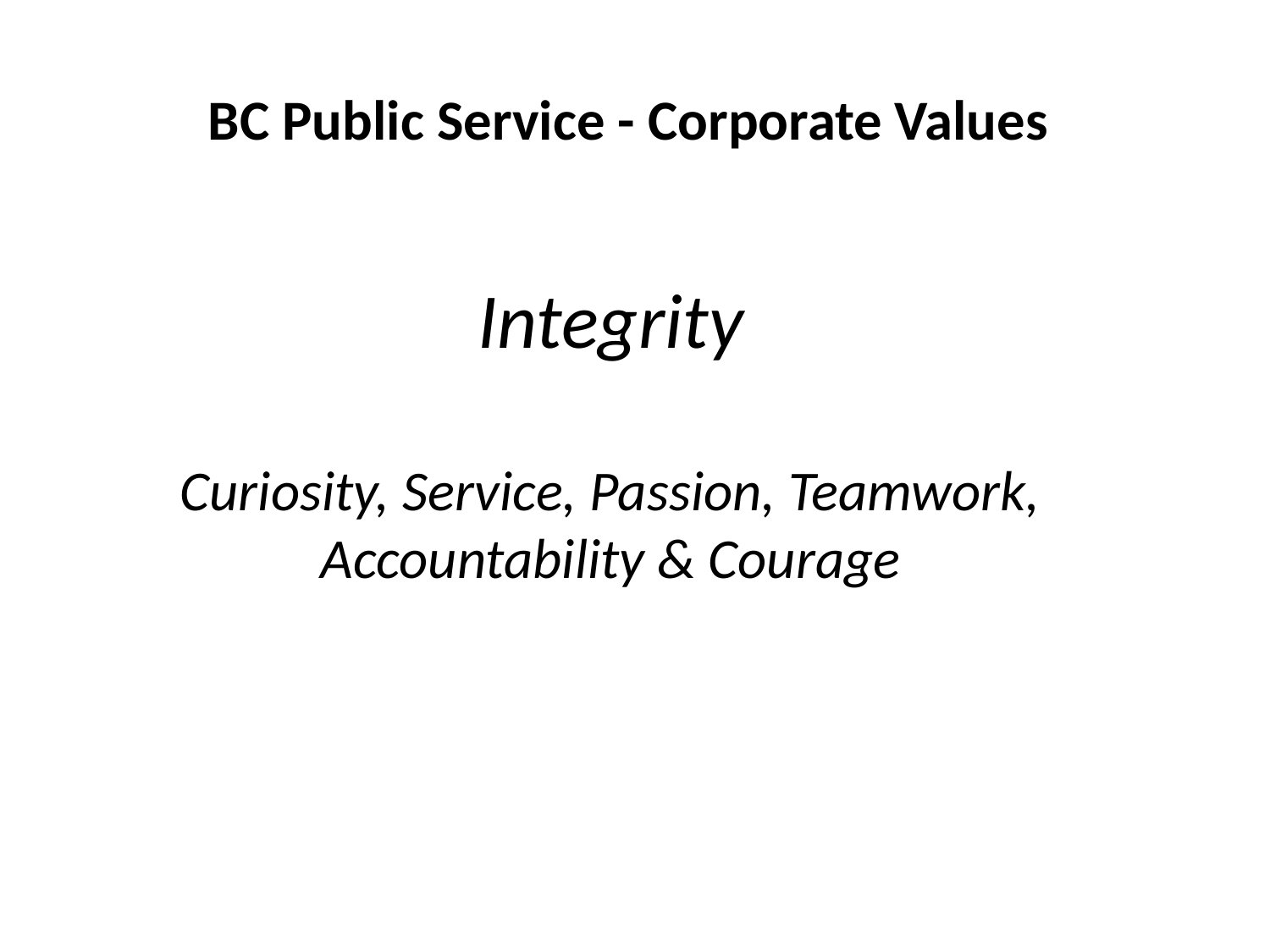

# BC Public Service - Corporate Values
Integrity

Curiosity, Service, Passion, Teamwork, Accountability & Courage